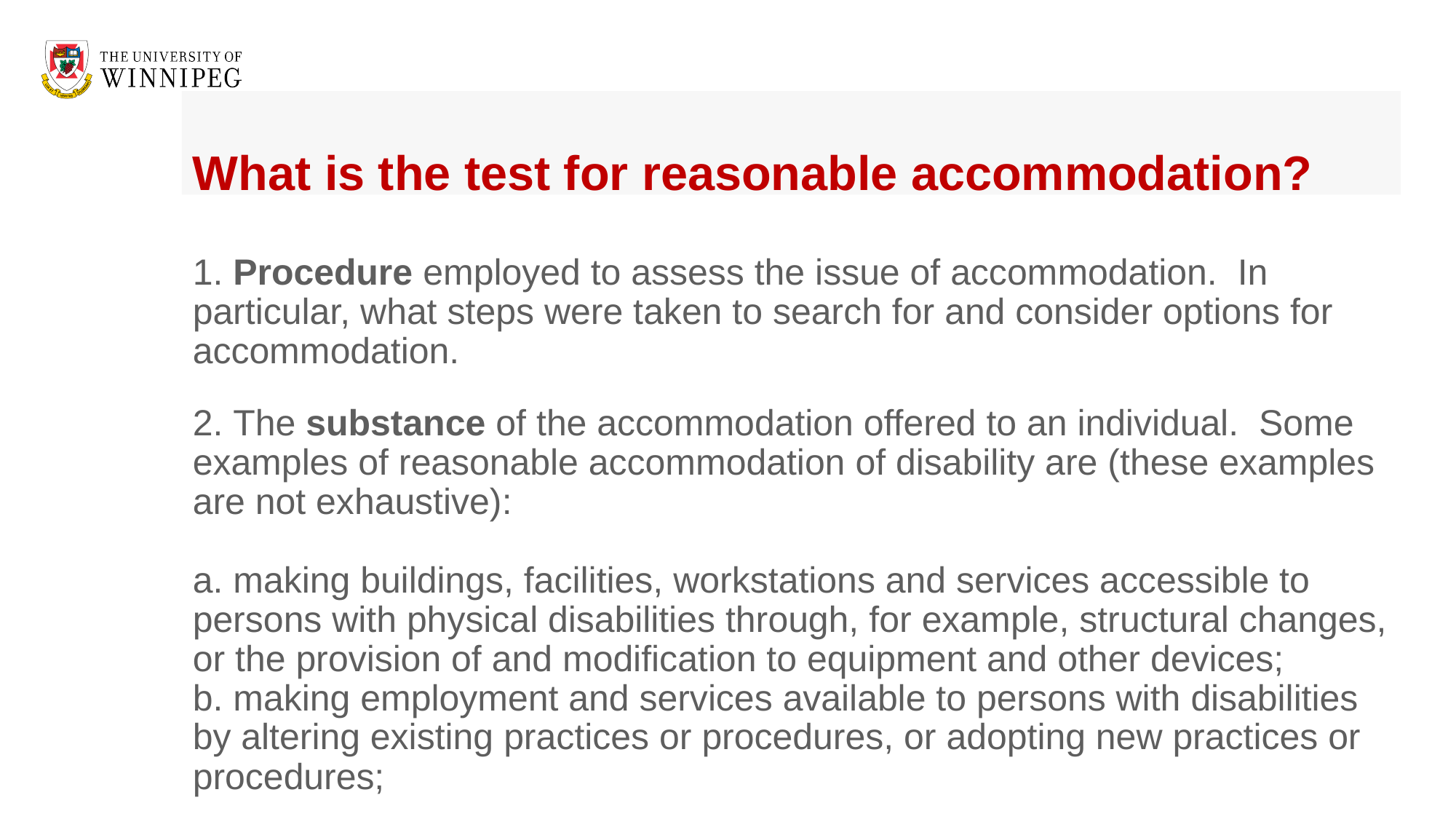

# What is the test for reasonable accommodation? 1. Procedure employed to assess the issue of accommodation.  In particular, what steps were taken to search for and consider options for accommodation.  2. The substance of the accommodation offered to an individual.  Some examples of reasonable accommodation of disability are (these examples are not exhaustive): a. making buildings, facilities, workstations and services accessible to persons with physical disabilities through, for example, structural changes, or the provision of and modification to equipment and other devices; b. making employment and services available to persons with disabilities by altering existing practices or procedures, or adopting new practices or procedures;